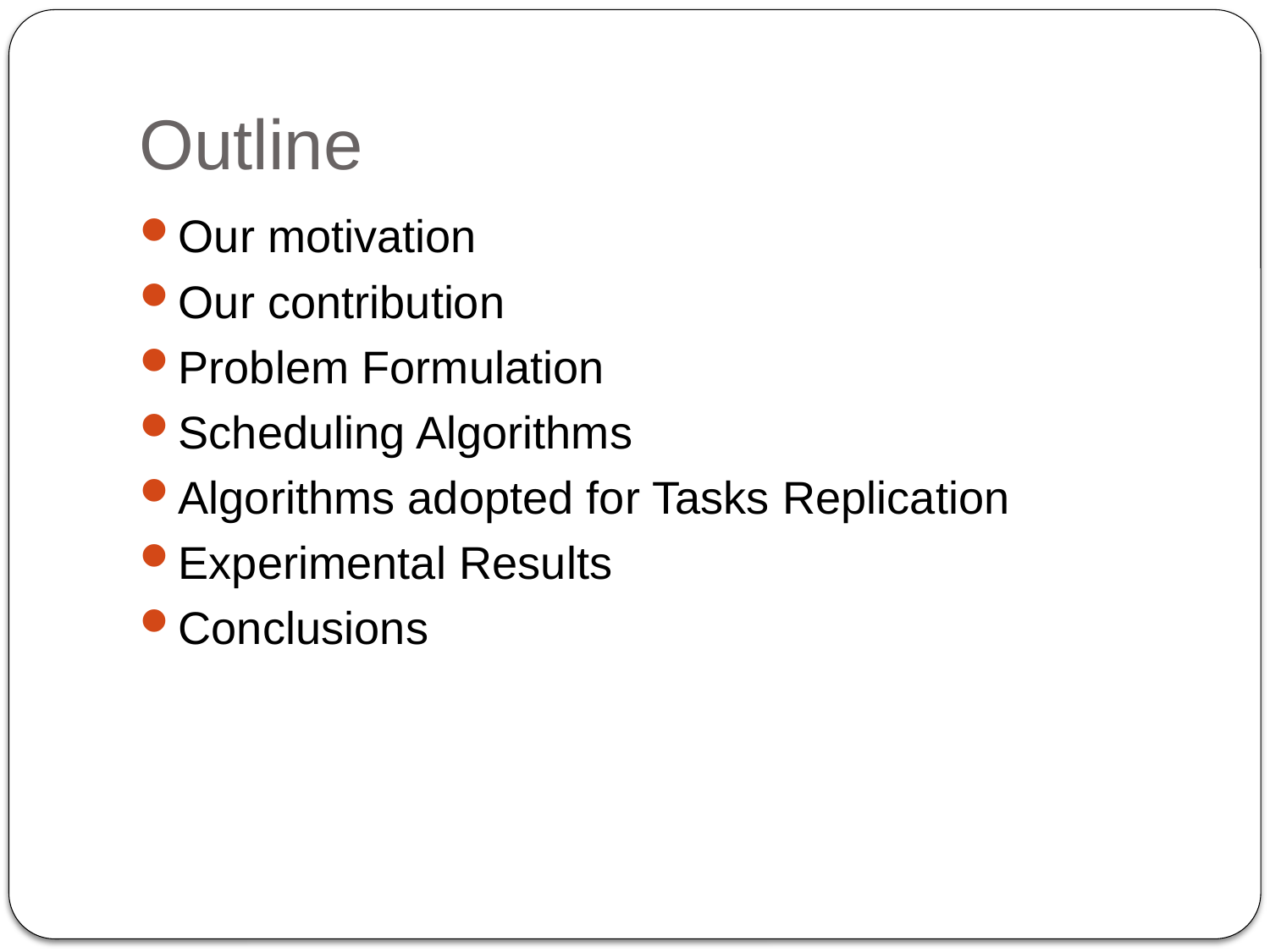

# Outline
Our motivation
Our contribution
Problem Formulation
Scheduling Algorithms
Algorithms adopted for Tasks Replication
Experimental Results
Conclusions